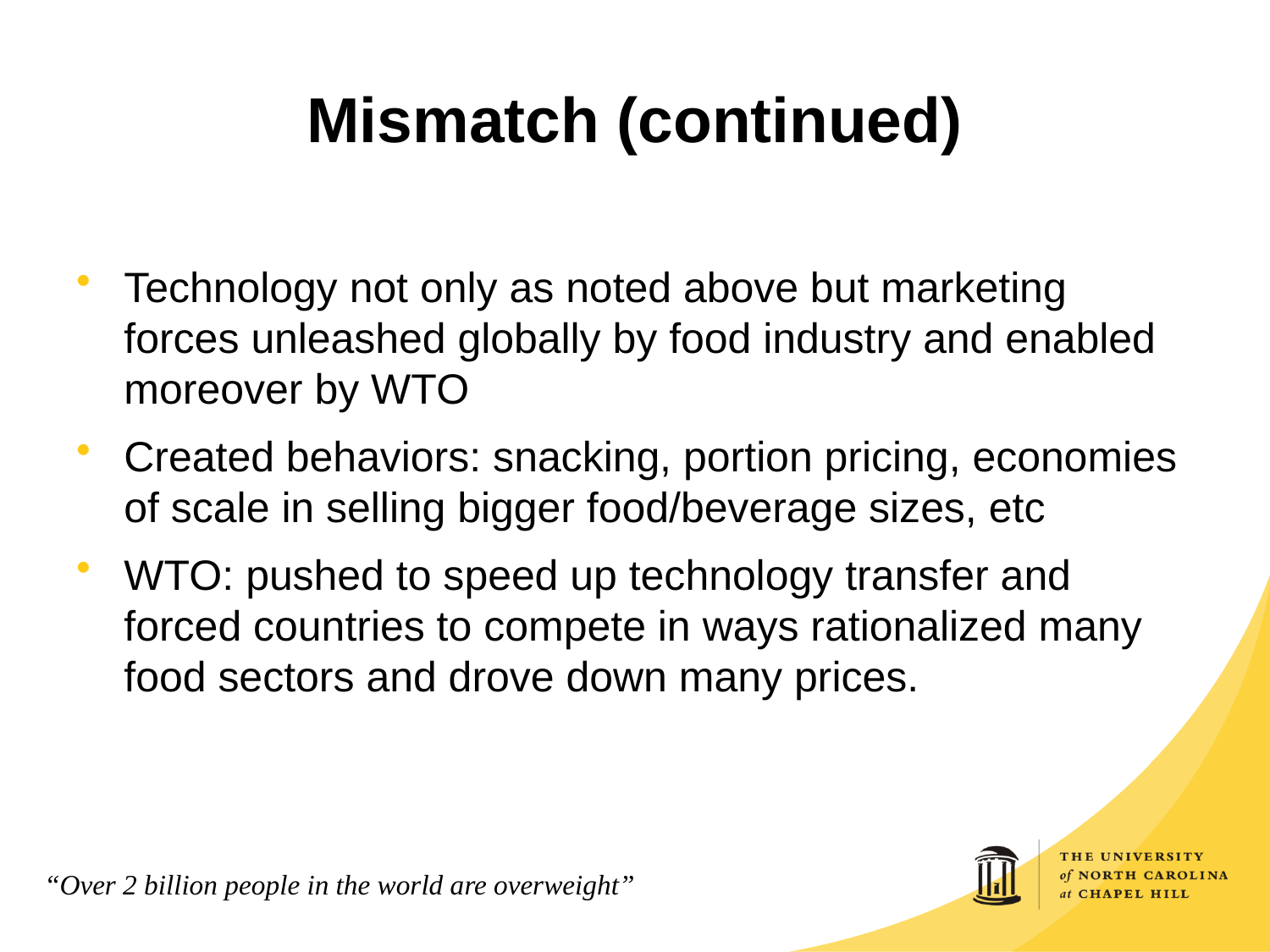

# Mismatch (continued)
Technology not only as noted above but marketing forces unleashed globally by food industry and enabled moreover by WTO
Created behaviors: snacking, portion pricing, economies of scale in selling bigger food/beverage sizes, etc
WTO: pushed to speed up technology transfer and forced countries to compete in ways rationalized many food sectors and drove down many prices.